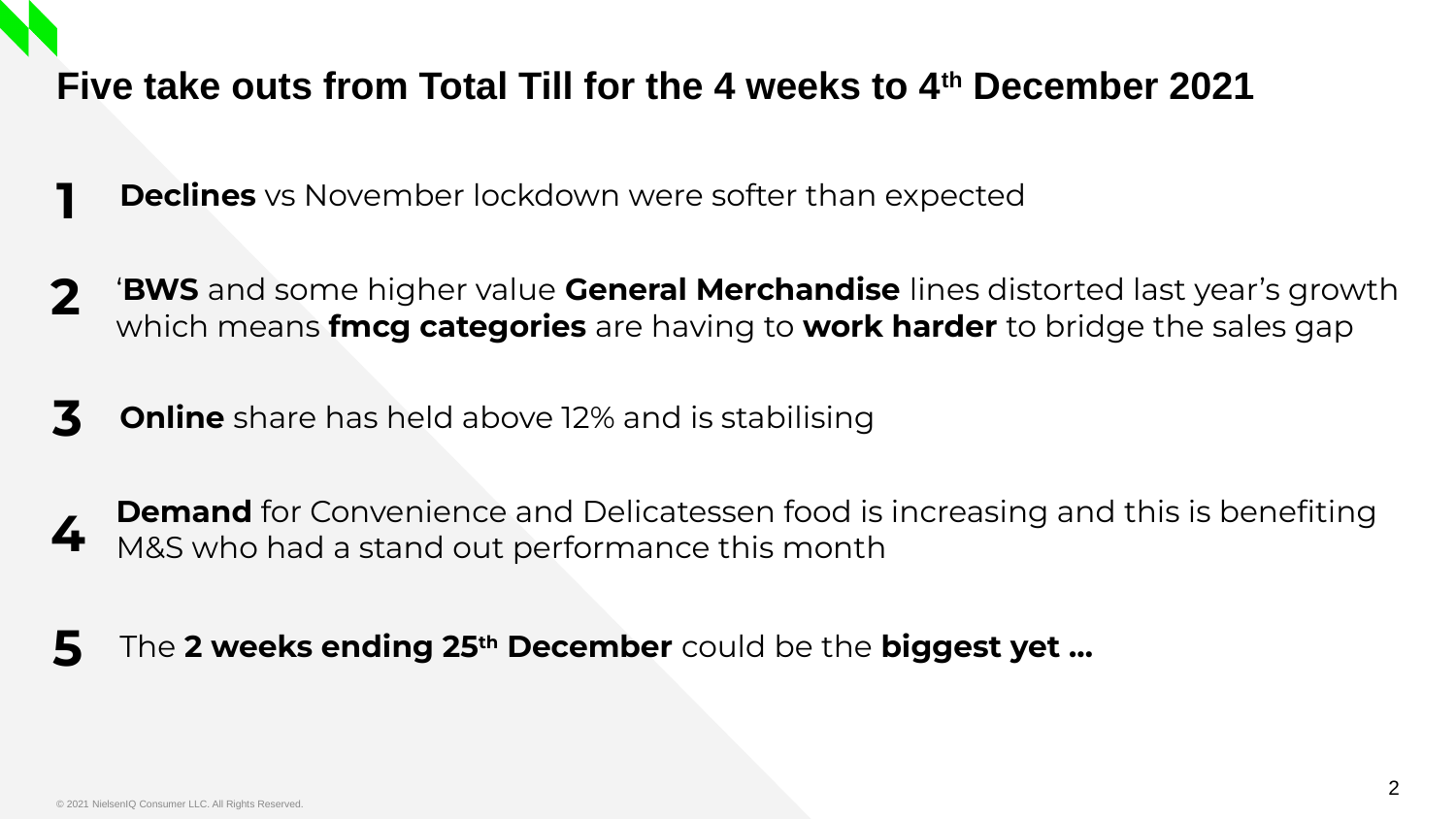

# Five take outs from Total Till for the 4 weeks to 4th December 2021
Declines vs November lockdown were softer than expected
1
‘BWS and some higher value General Merchandise lines distorted last year’s growth which means fmcg categories are having to work harder to bridge the sales gap
2
3
Online share has held above 12% and is stabilising
4
Demand for Convenience and Delicatessen food is increasing and this is benefiting M&S who had a stand out performance this month
The 2 weeks ending 25th December could be the biggest yet …
5